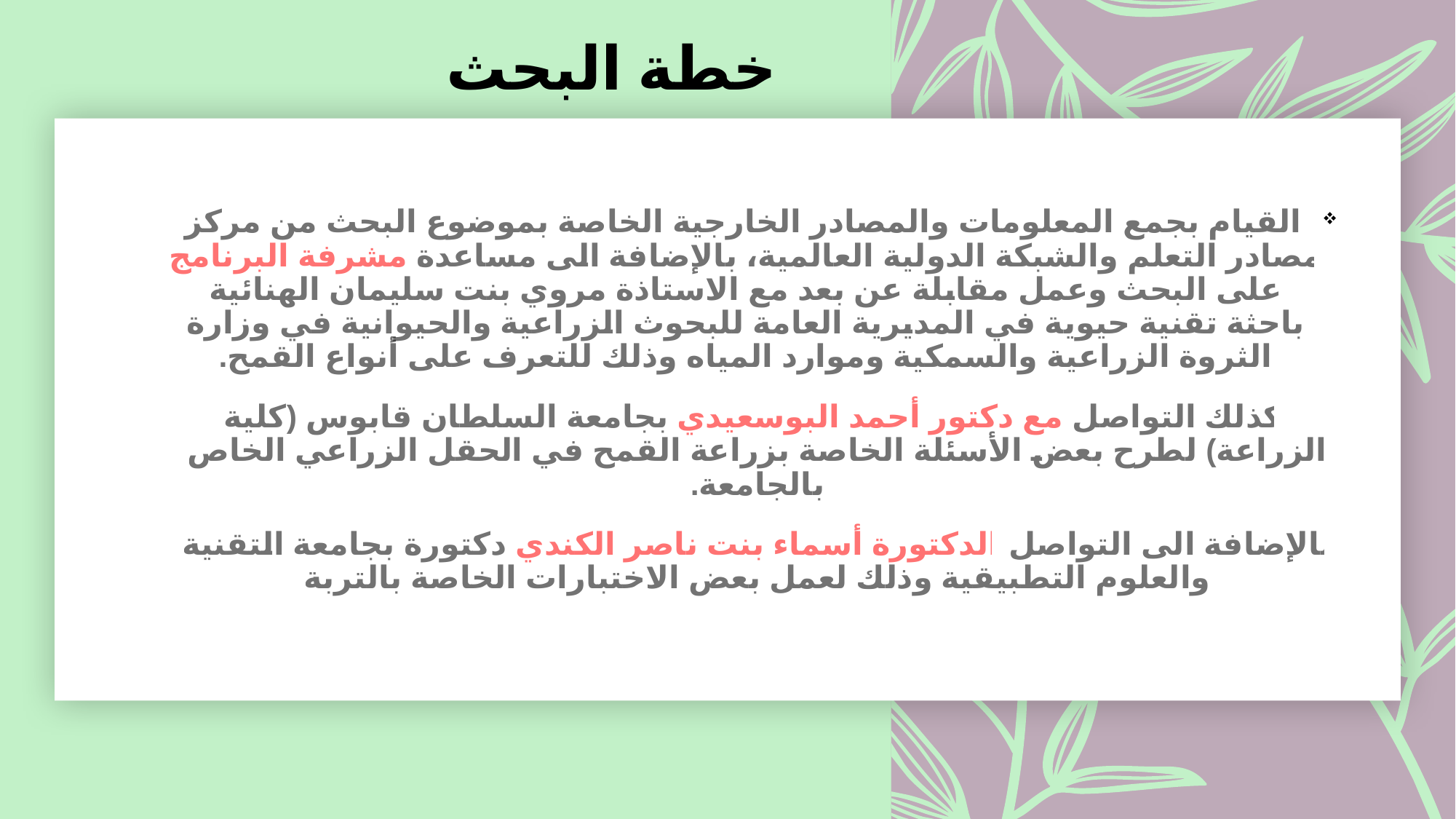

# خطة البحث

 القيام بجمع المعلومات والمصادر الخارجية الخاصة بموضوع البحث من مركز مصادر التعلم والشبكة الدولية العالمية، بالإضافة الى مساعدة مشرفة البرنامج على البحث وعمل مقابلة عن بعد مع الاستاذة مروي بنت سليمان الهنائية باحثة تقنية حيوية في المديرية العامة للبحوث الزراعية والحيوانية في وزارة الثروة الزراعية والسمكية وموارد المياه وذلك للتعرف على أنواع القمح.
 كذلك التواصل مع دكتور أحمد البوسعيدي بجامعة السلطان قابوس (كلية الزراعة) لطرح بعض الأسئلة الخاصة بزراعة القمح في الحقل الزراعي الخاص بالجامعة.
بالإضافة الى التواصل الدكتورة أسماء بنت ناصر الكندي دكتورة بجامعة التقنية والعلوم التطبيقية وذلك لعمل بعض الاختبارات الخاصة بالتربة